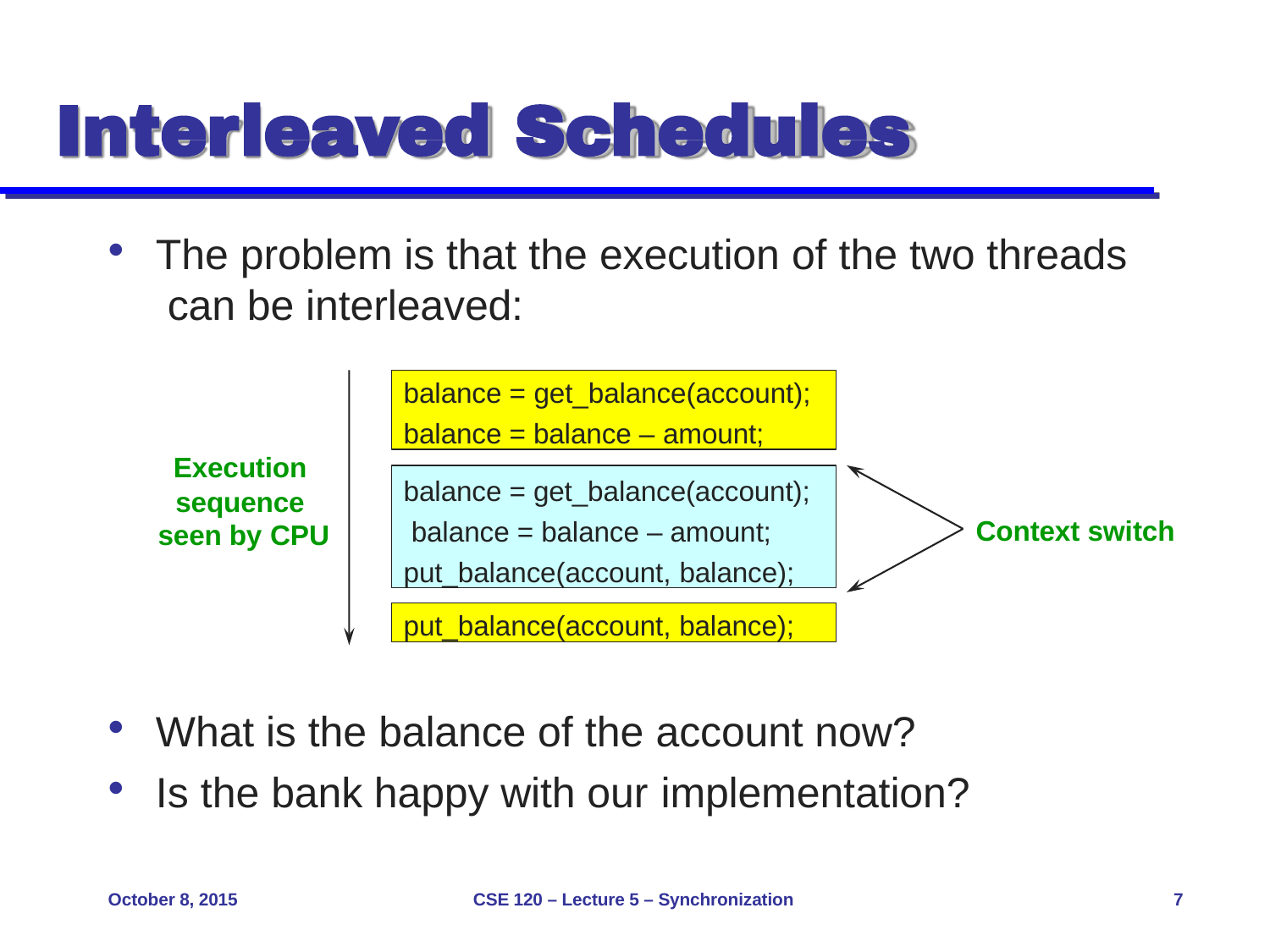

# Interleaved Schedules
The problem is that the execution of the two threads  can be interleaved:

balance = get_balance(account);
balance = balance – amount;
Execution  sequence  seen by CPU
balance = get_balance(account);  balance = balance – amount;  put_balance(account, balance);

Context switch

put_balance(account, balance);
What is the balance of the account now?
Is the bank happy with our implementation?
October 8, 2015
CSE 120 – Lecture 5 – Synchronization
7